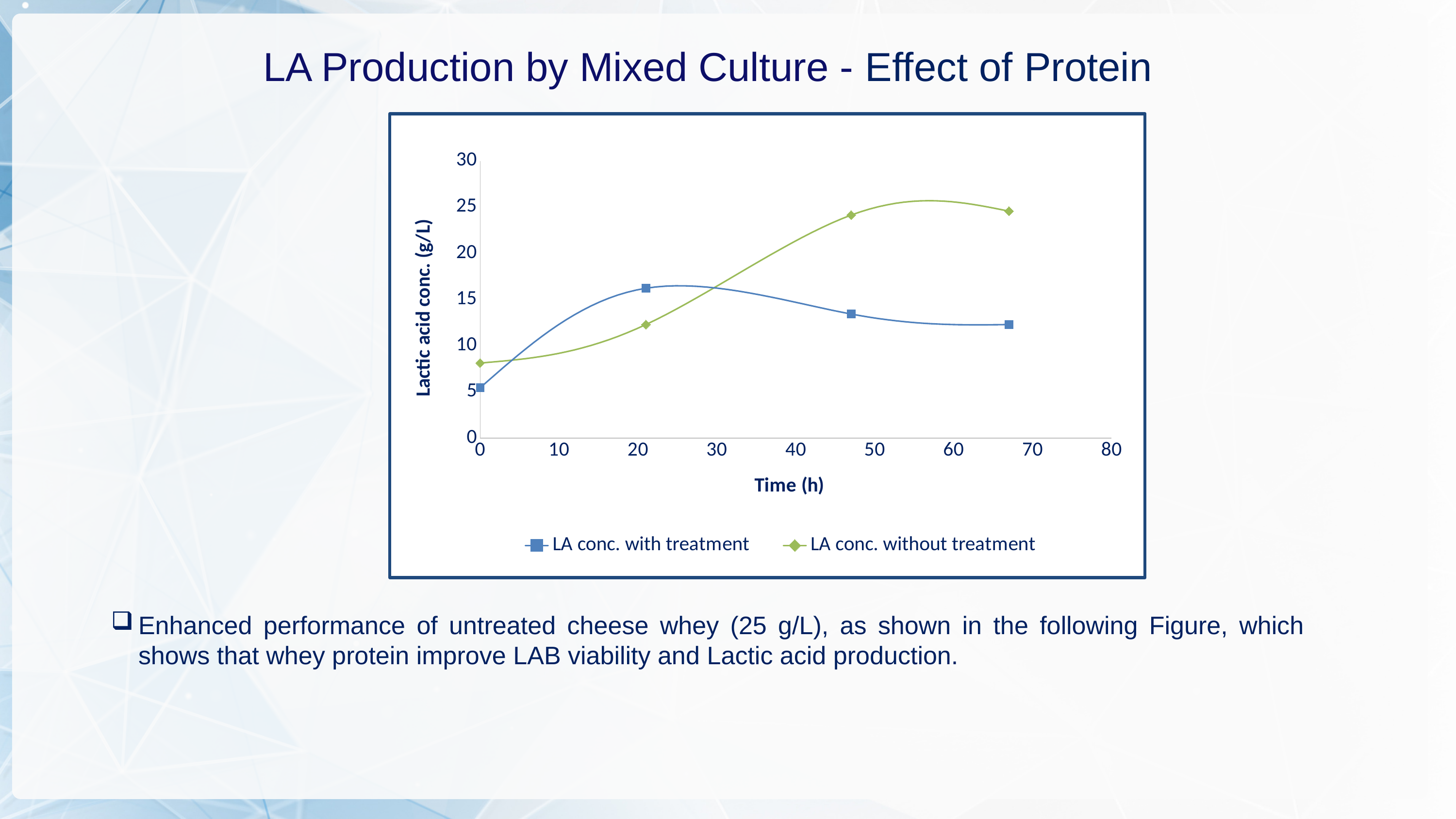

LA Production by Mixed Culture - Effect of Protein

### Chart

| Category |  |  |
|---|---|---|
Enhanced performance of untreated cheese whey (25 g/L), as shown in the following Figure, which shows that whey protein improve LAB viability and Lactic acid production.
41